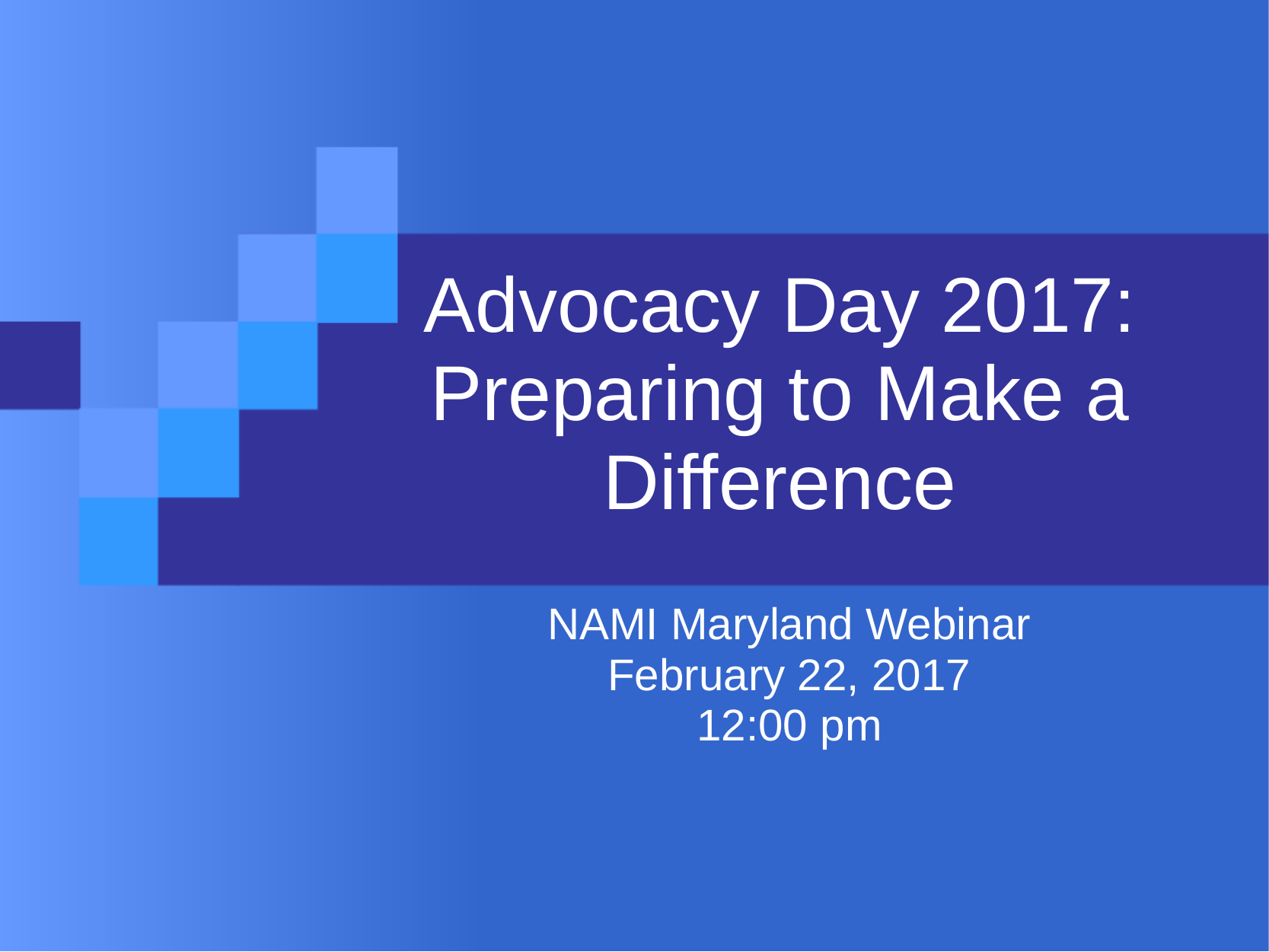

# Advocacy Day 2017: Preparing to Make a Difference
NAMI Maryland Webinar
February 22, 2017
12:00 pm